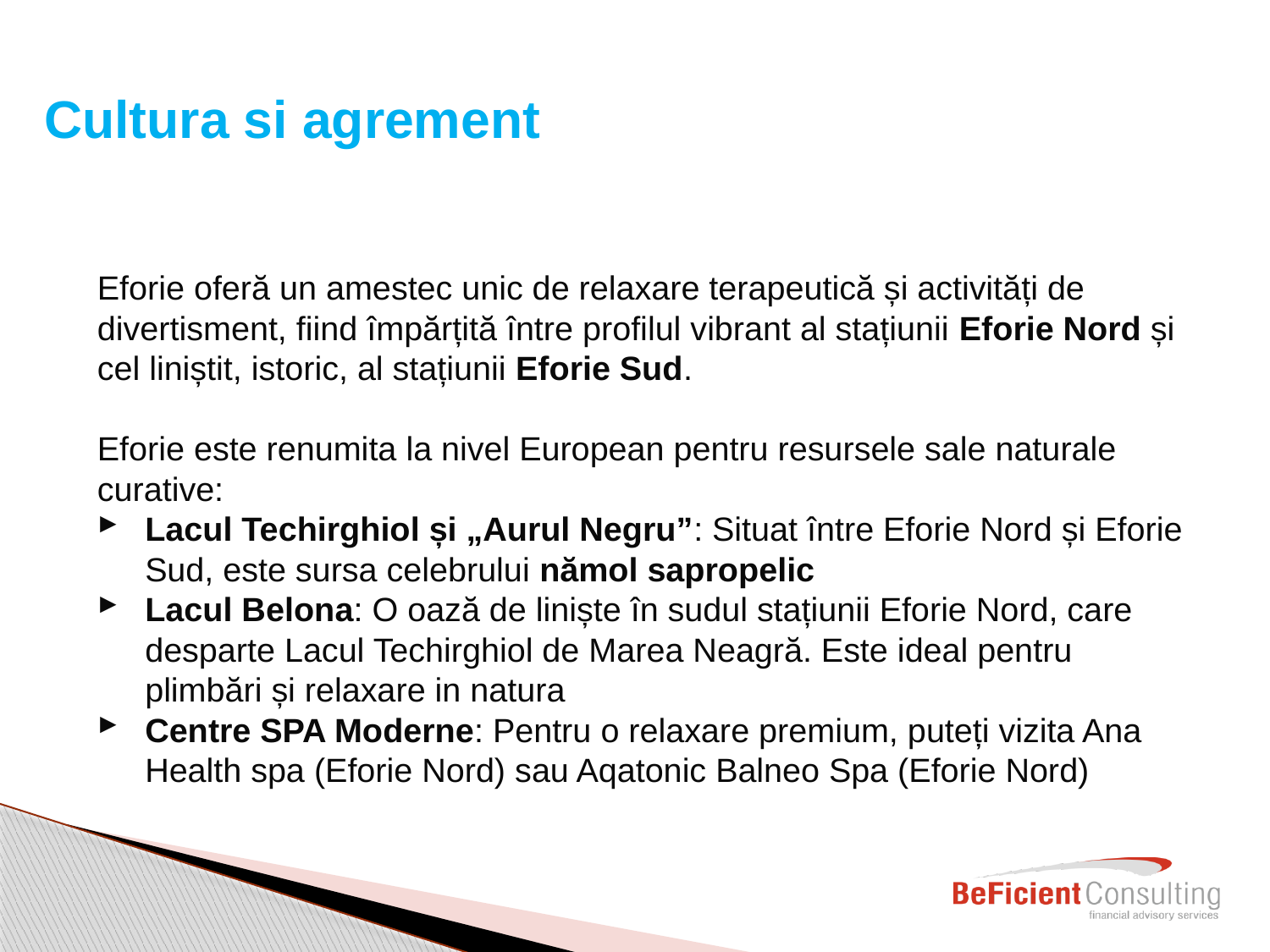

# Cultura si agrement
Eforie oferă un amestec unic de relaxare terapeutică și activități de divertisment, fiind împărțită între profilul vibrant al stațiunii Eforie Nord și cel liniștit, istoric, al stațiunii Eforie Sud.

Eforie este renumita la nivel European pentru resursele sale naturale curative:
Lacul Techirghiol și „Aurul Negru”: Situat între Eforie Nord și Eforie Sud, este sursa celebrului nămol sapropelic
Lacul Belona: O oază de liniște în sudul stațiunii Eforie Nord, care desparte Lacul Techirghiol de Marea Neagră. Este ideal pentru plimbări și relaxare in natura
Centre SPA Moderne: Pentru o relaxare premium, puteți vizita Ana Health spa (Eforie Nord) sau Aqatonic Balneo Spa (Eforie Nord)